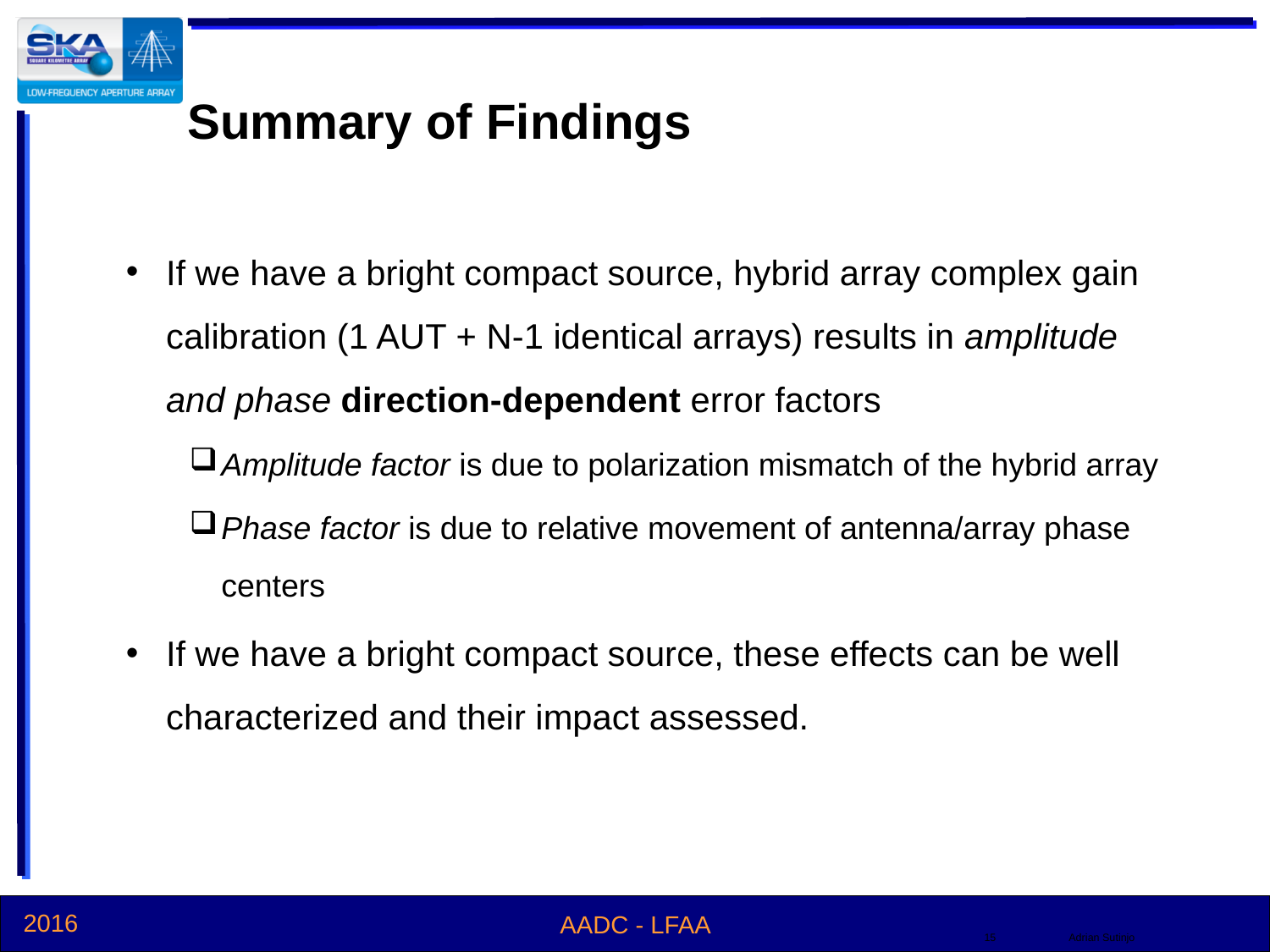

# Summary of Findings
If we have a bright compact source, hybrid array complex gain calibration (1 AUT + N-1 identical arrays) results in amplitude and phase direction-dependent error factors
Amplitude factor is due to polarization mismatch of the hybrid array
Phase factor is due to relative movement of antenna/array phase centers
If we have a bright compact source, these effects can be well characterized and their impact assessed.

15
Adrian Sutinjo